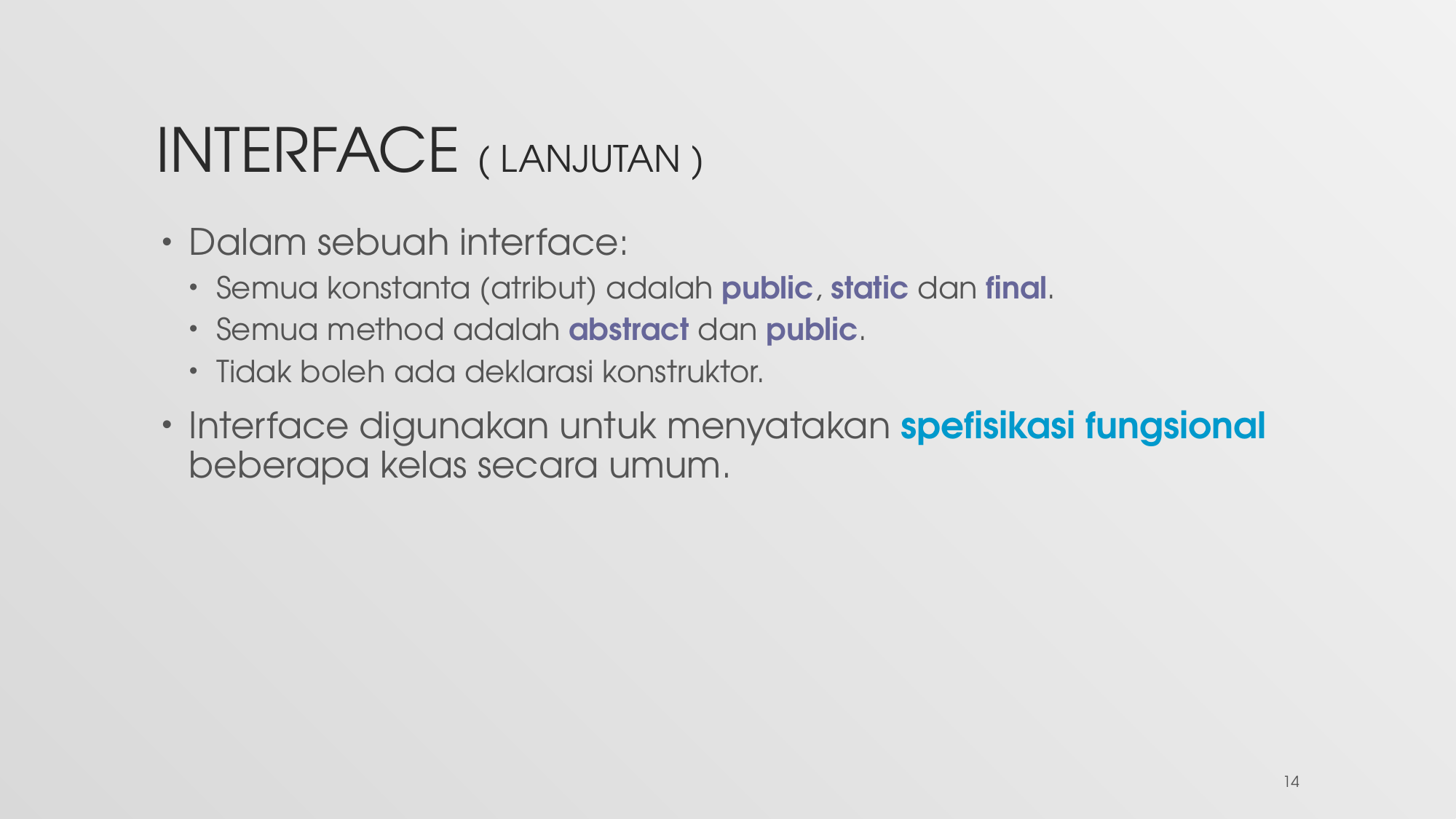

# Interface ( lanjutan )
Dalam sebuah interface:
Semua konstanta (atribut) adalah public, static dan final.
Semua method adalah abstract dan public.
Tidak boleh ada deklarasi konstruktor.
Interface digunakan untuk menyatakan spefisikasi fungsional beberapa kelas secara umum.
14